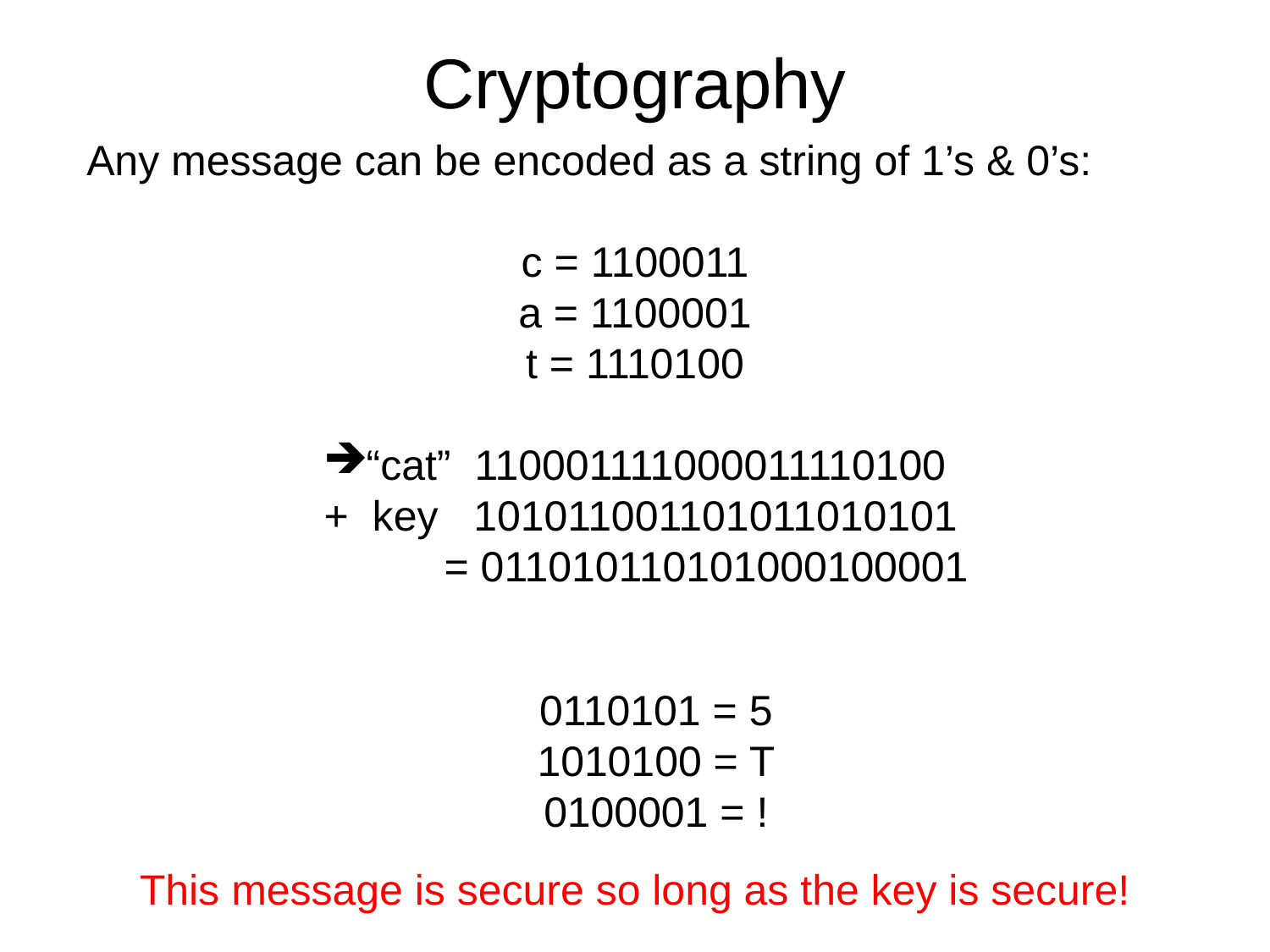

Cryptography
Any message can be encoded as a string of 1’s & 0’s:

c = 1100011
a = 1100001
t = 1110100

“cat”  110001111000011110100
 +  key   101011001101011010101
            = 011010110101000100001
0110101 = 5
1010100 = T
0100001 = !
This message is secure so long as the key is secure!